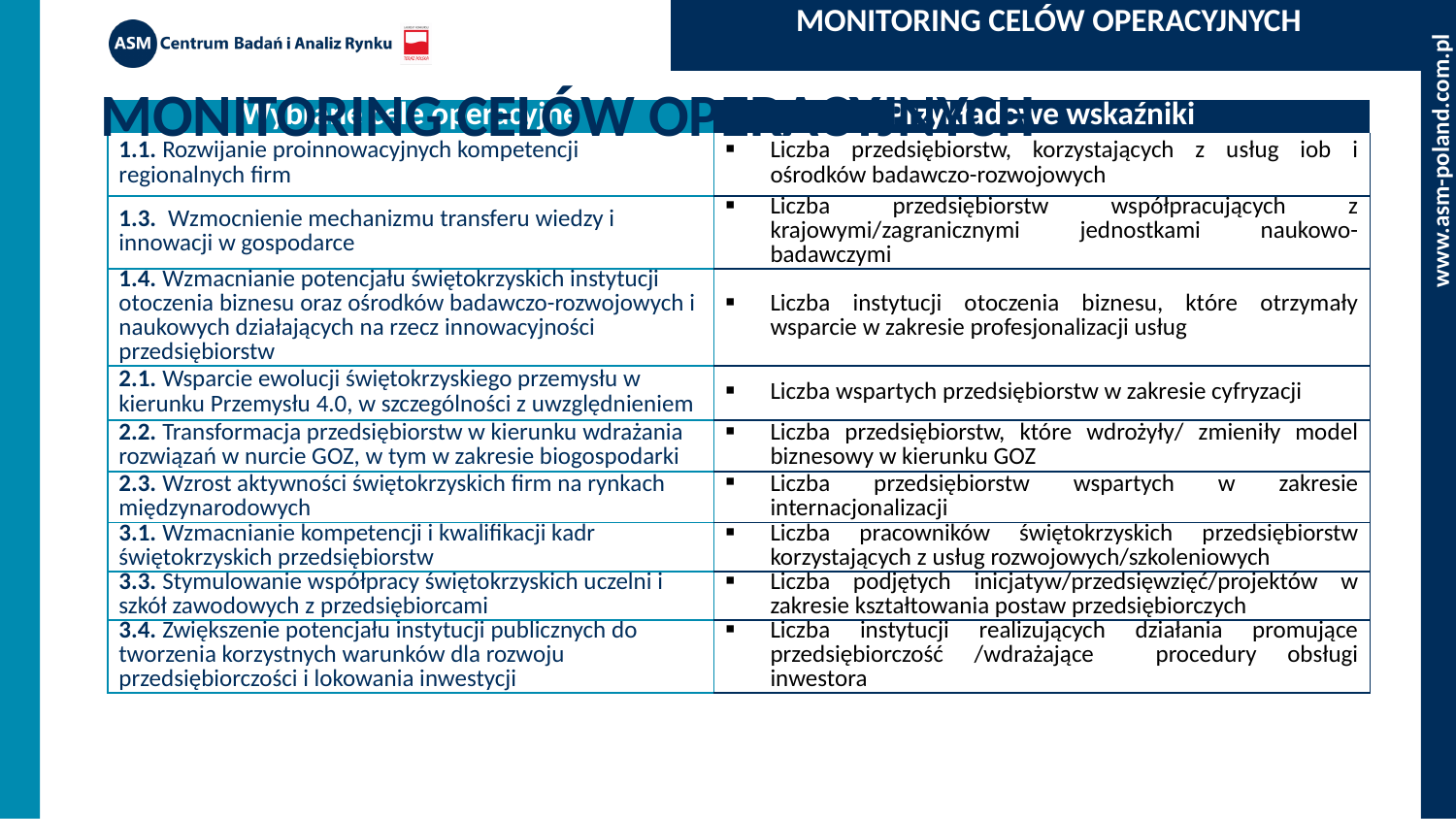

| MONITORING CELÓW OPERACYJNYCH |
| --- |
# MONITORING CELÓW OPERACYJNYCH
| Wybrane cele operacyjne | Przykładowe wskaźniki |
| --- | --- |
| 1.1. Rozwijanie proinnowacyjnych kompetencji regionalnych firm | Liczba przedsiębiorstw, korzystających z usług iob i ośrodków badawczo-rozwojowych |
| 1.3. Wzmocnienie mechanizmu transferu wiedzy i innowacji w gospodarce | Liczba przedsiębiorstw współpracujących z krajowymi/zagranicznymi jednostkami naukowo-badawczymi |
| 1.4. Wzmacnianie potencjału świętokrzyskich instytucji otoczenia biznesu oraz ośrodków badawczo-rozwojowych i naukowych działających na rzecz innowacyjności przedsiębiorstw | Liczba instytucji otoczenia biznesu, które otrzymały wsparcie w zakresie profesjonalizacji usług |
| 2.1. Wsparcie ewolucji świętokrzyskiego przemysłu w kierunku Przemysłu 4.0, w szczególności z uwzględnieniem | Liczba wspartych przedsiębiorstw w zakresie cyfryzacji |
| 2.2. Transformacja przedsiębiorstw w kierunku wdrażania rozwiązań w nurcie GOZ, w tym w zakresie biogospodarki | Liczba przedsiębiorstw, które wdrożyły/ zmieniły model biznesowy w kierunku GOZ |
| 2.3. Wzrost aktywności świętokrzyskich firm na rynkach międzynarodowych | Liczba przedsiębiorstw wspartych w zakresie internacjonalizacji |
| 3.1. Wzmacnianie kompetencji i kwalifikacji kadr świętokrzyskich przedsiębiorstw | Liczba pracowników świętokrzyskich przedsiębiorstw korzystających z usług rozwojowych/szkoleniowych |
| 3.3. Stymulowanie współpracy świętokrzyskich uczelni i szkół zawodowych z przedsiębiorcami | Liczba podjętych inicjatyw/przedsięwzięć/projektów w zakresie kształtowania postaw przedsiębiorczych |
| 3.4. Zwiększenie potencjału instytucji publicznych do tworzenia korzystnych warunków dla rozwoju przedsiębiorczości i lokowania inwestycji | Liczba instytucji realizujących działania promujące przedsiębiorczość /wdrażające procedury obsługi inwestora |